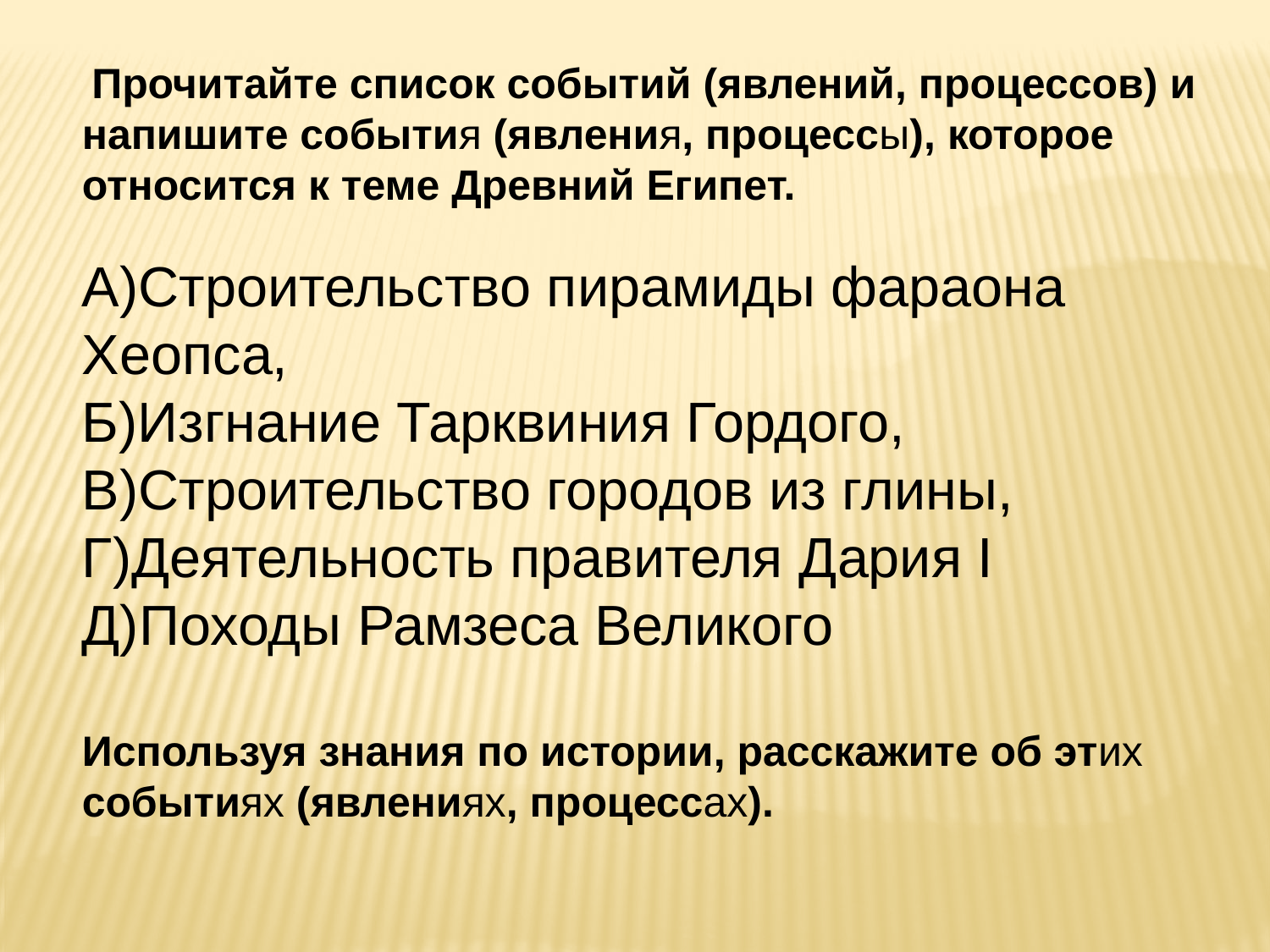

Прочитайте список событий (явлений, процессов) и напишите события (явления, процессы), которое относится к теме Древний Египет.

А)Строительство пирамиды фараона Хеопса,
Б)Изгнание Тарквиния Гордого,
В)Строительство городов из глины,
Г)Деятельность правителя Дария I
Д)Походы Рамзеса Великого

Используя знания по истории, расскажите об этих событиях (явлениях, процессах).